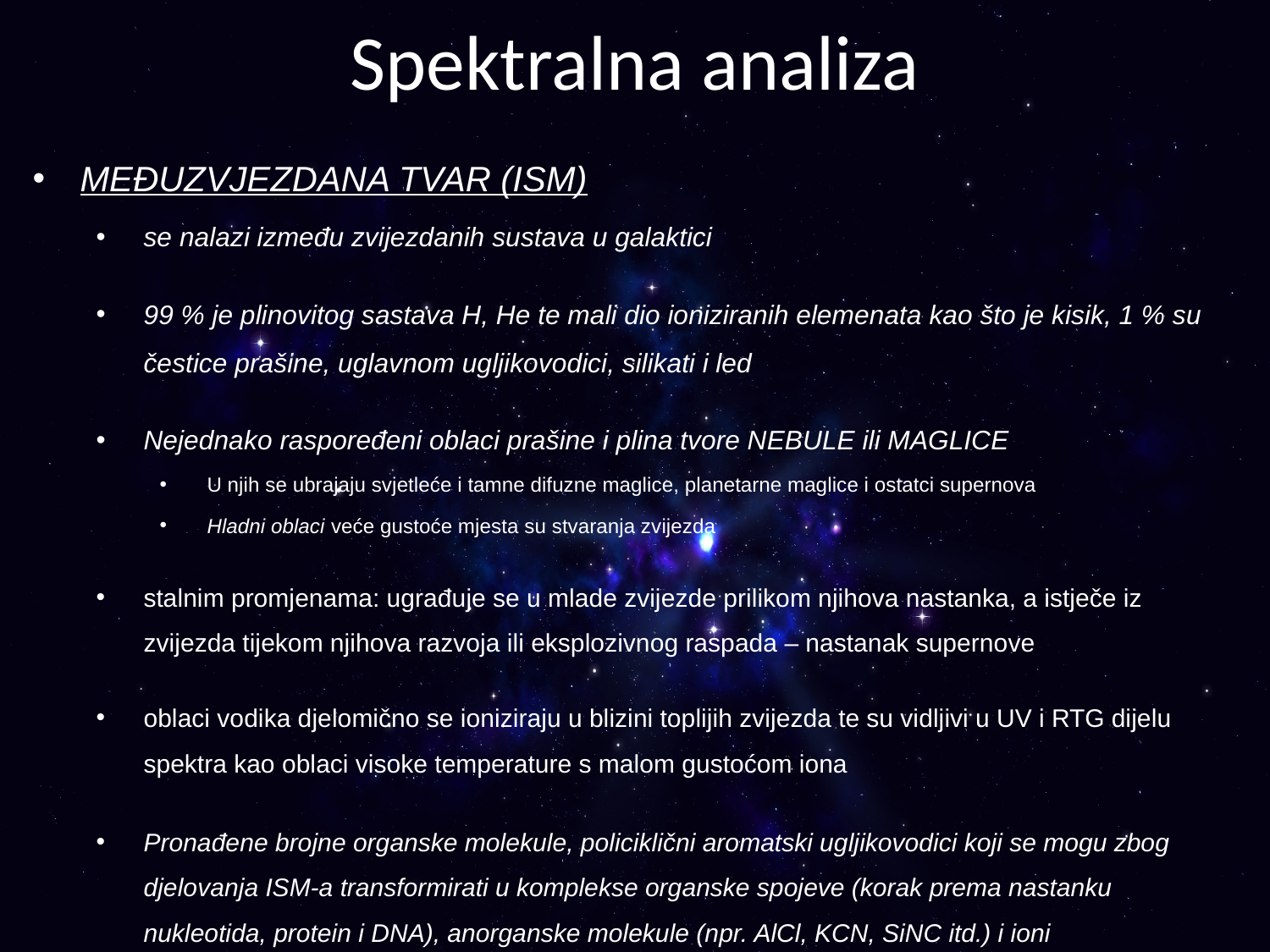

# Spektralna analiza
MEĐUZVJEZDANA TVAR (ISM)
se nalazi između zvijezdanih sustava u galaktici

99 % je plinovitog sastava H, He te mali dio ioniziranih elemenata kao što je kisik, 1 % su čestice prašine, uglavnom ugljikovodici, silikati i led

Nejednako raspoređeni oblaci prašine i plina tvore NEBULE ili MAGLICE
U njih se ubrajaju svjetleće i tamne difuzne maglice, planetarne maglice i ostatci supernova
Hladni oblaci veće gustoće mjesta su stvaranja zvijezda

stalnim promjenama: ugrađuje se u mlade zvijezde prilikom njihova nastanka, a istječe iz zvijezda tijekom njihova razvoja ili eksplozivnog raspada – nastanak supernove

oblaci vodika djelomično se ioniziraju u blizini toplijih zvijezda te su vidljivi u UV i RTG dijelu spektra kao oblaci visoke temperature s malom gustoćom iona

Pronađene brojne organske molekule, policiklični aromatski ugljikovodici koji se mogu zbog djelovanja ISM-a transformirati u komplekse organske spojeve (korak prema nastanku nukleotida, protein i DNA), anorganske molekule (npr. AlCl, KCN, SiNC itd.) i ioni